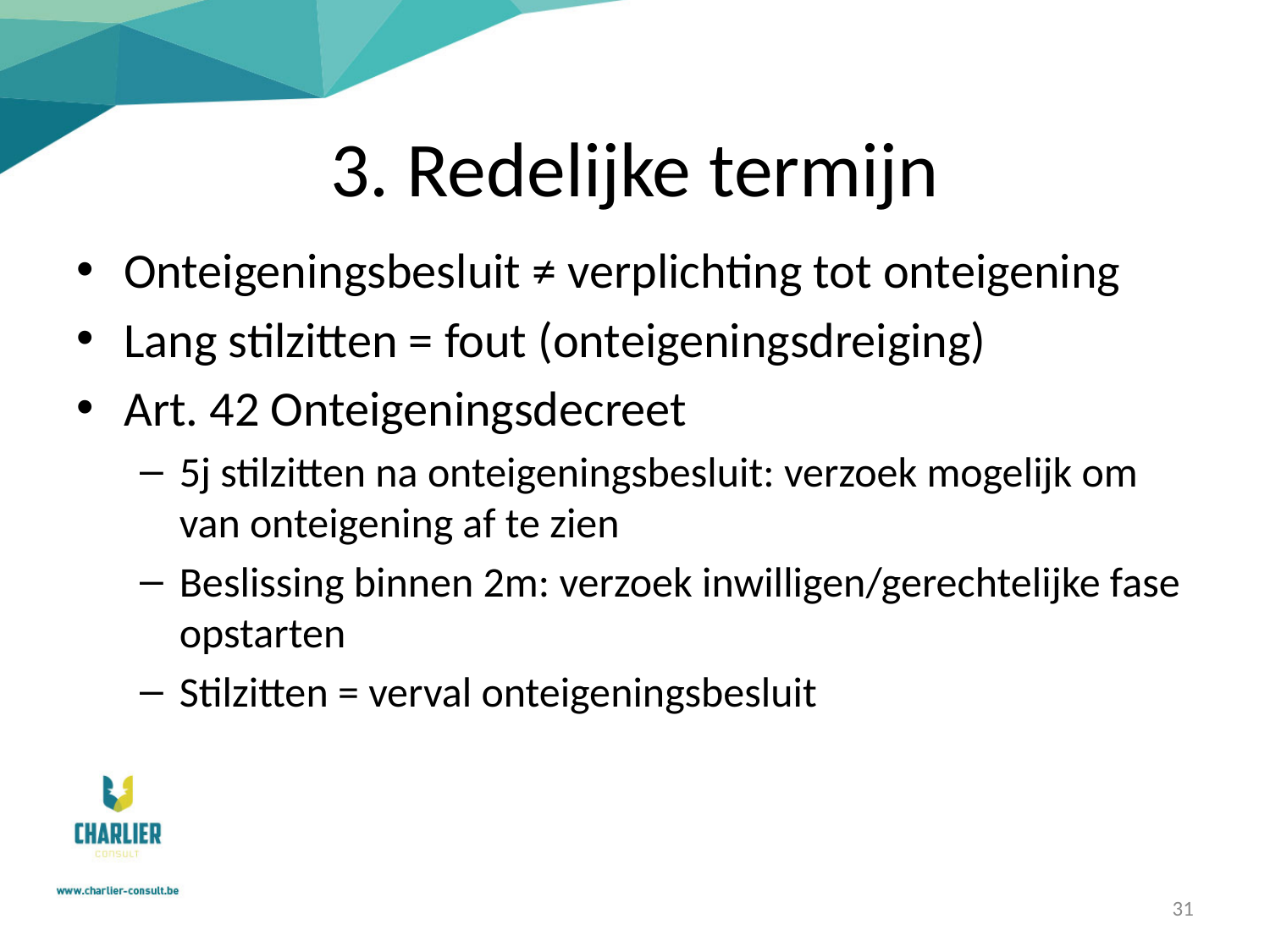

# 3. Redelijke termijn
Onteigeningsbesluit ≠ verplichting tot onteigening
Lang stilzitten = fout (onteigeningsdreiging)
Art. 42 Onteigeningsdecreet
5j stilzitten na onteigeningsbesluit: verzoek mogelijk om van onteigening af te zien
Beslissing binnen 2m: verzoek inwilligen/gerechtelijke fase opstarten
Stilzitten = verval onteigeningsbesluit
31